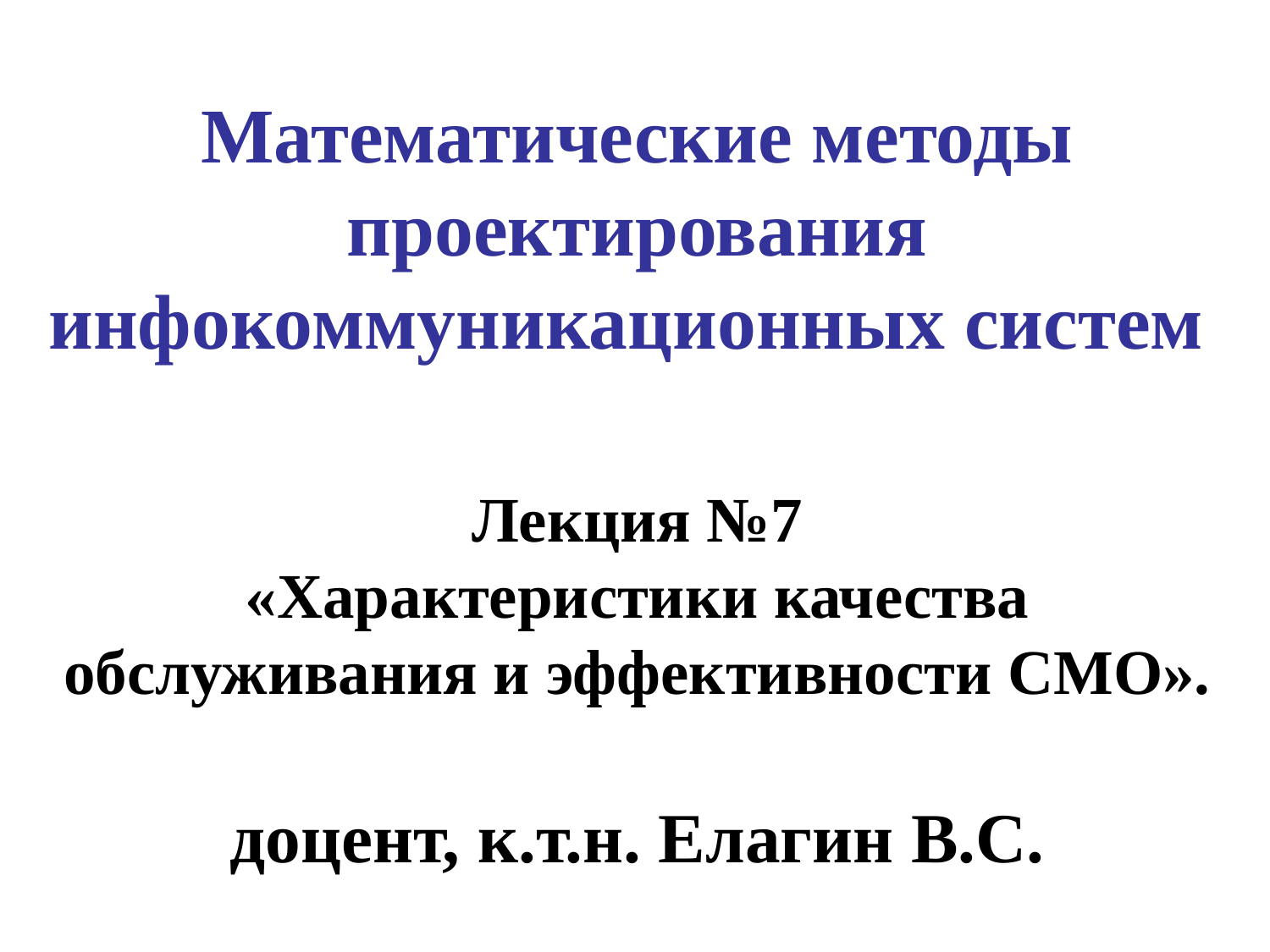

# Математические методы проектирования инфокоммуникационных систем Лекция №7 «Характеристики качества обслуживания и эффективности СМО». доцент, к.т.н. Елагин В.С.